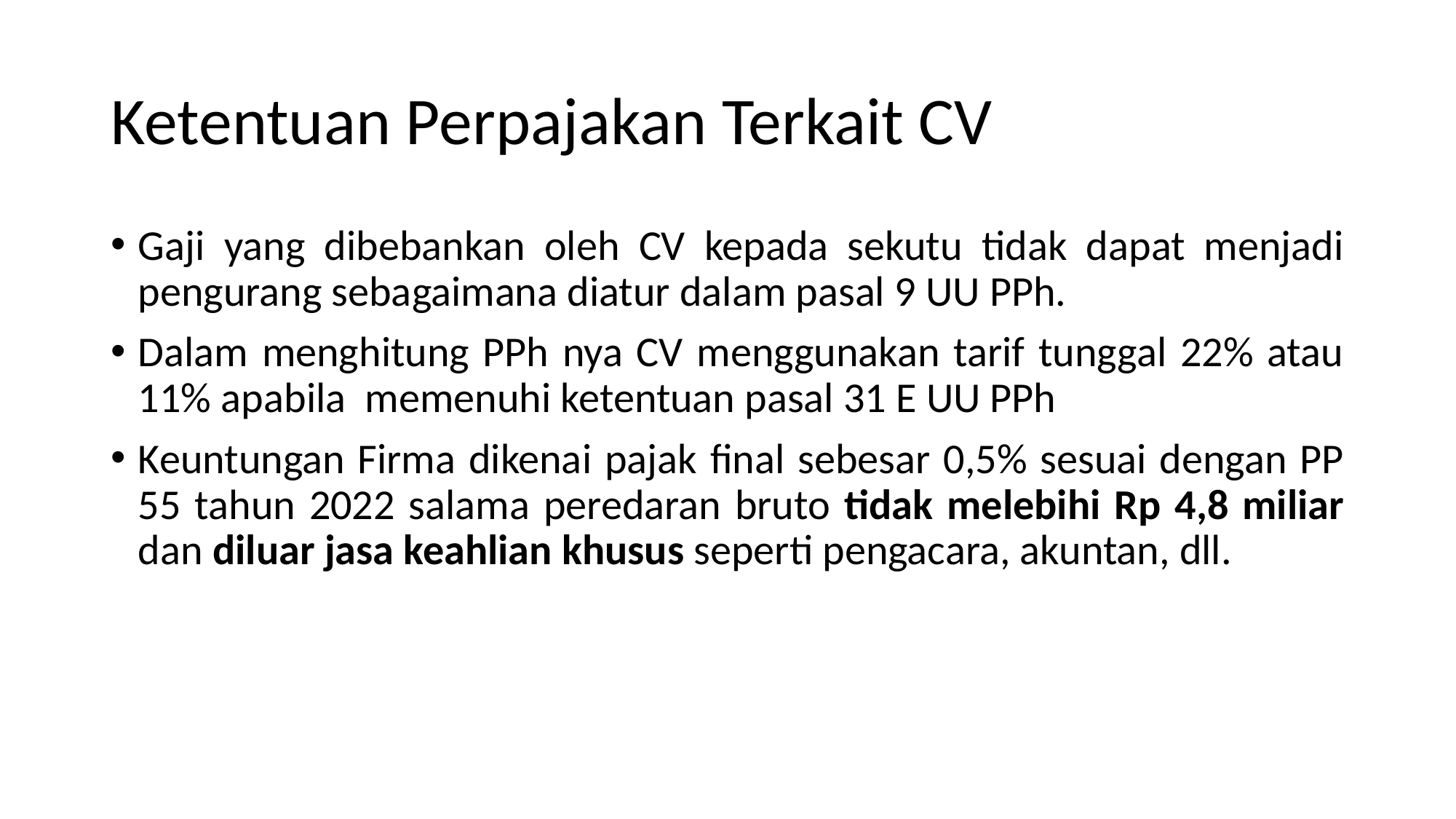

# Ketentuan Perpajakan Terkait CV
Gaji yang dibebankan oleh CV kepada sekutu tidak dapat menjadi pengurang sebagaimana diatur dalam pasal 9 UU PPh.
Dalam menghitung PPh nya CV menggunakan tarif tunggal 22% atau 11% apabila  memenuhi ketentuan pasal 31 E UU PPh
Keuntungan Firma dikenai pajak final sebesar 0,5% sesuai dengan PP 55 tahun 2022 salama peredaran bruto tidak melebihi Rp 4,8 miliar dan diluar jasa keahlian khusus seperti pengacara, akuntan, dll.